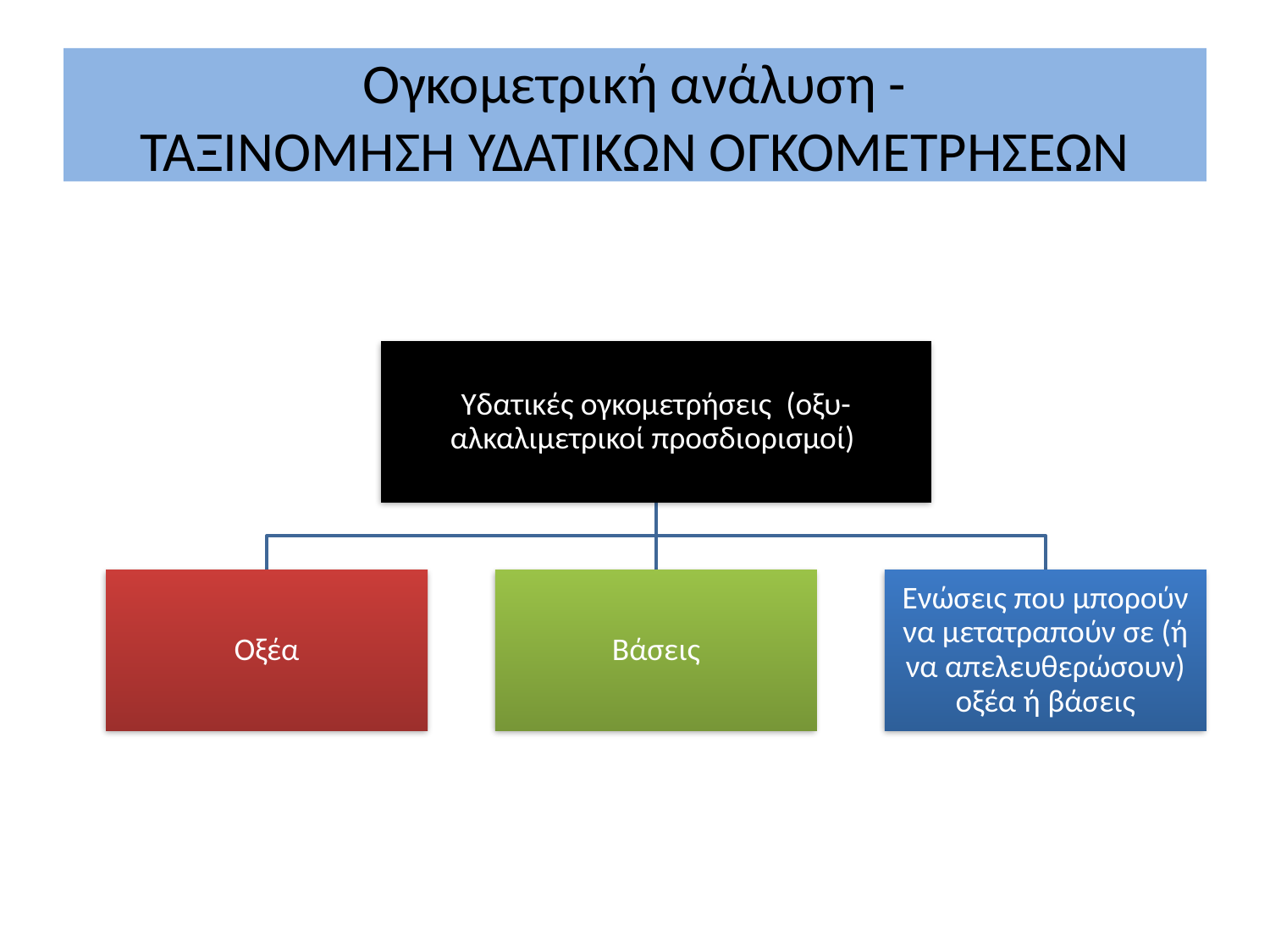

# Ογκομετρική ανάλυση - ΤΑΞΙΝΟΜΗΣΗ ΥΔΑΤΙΚΩΝ ΟΓΚΟΜΕΤΡΗΣΕΩΝ
Υδατικές ογκομετρήσεις  (οξυ-αλκαλιμετρικοί προσδιορισμοί)
Οξέα
Βάσεις
Ενώσεις που μπορούν να μετατραπούν σε (ή να απελευθερώσουν) οξέα ή βάσεις